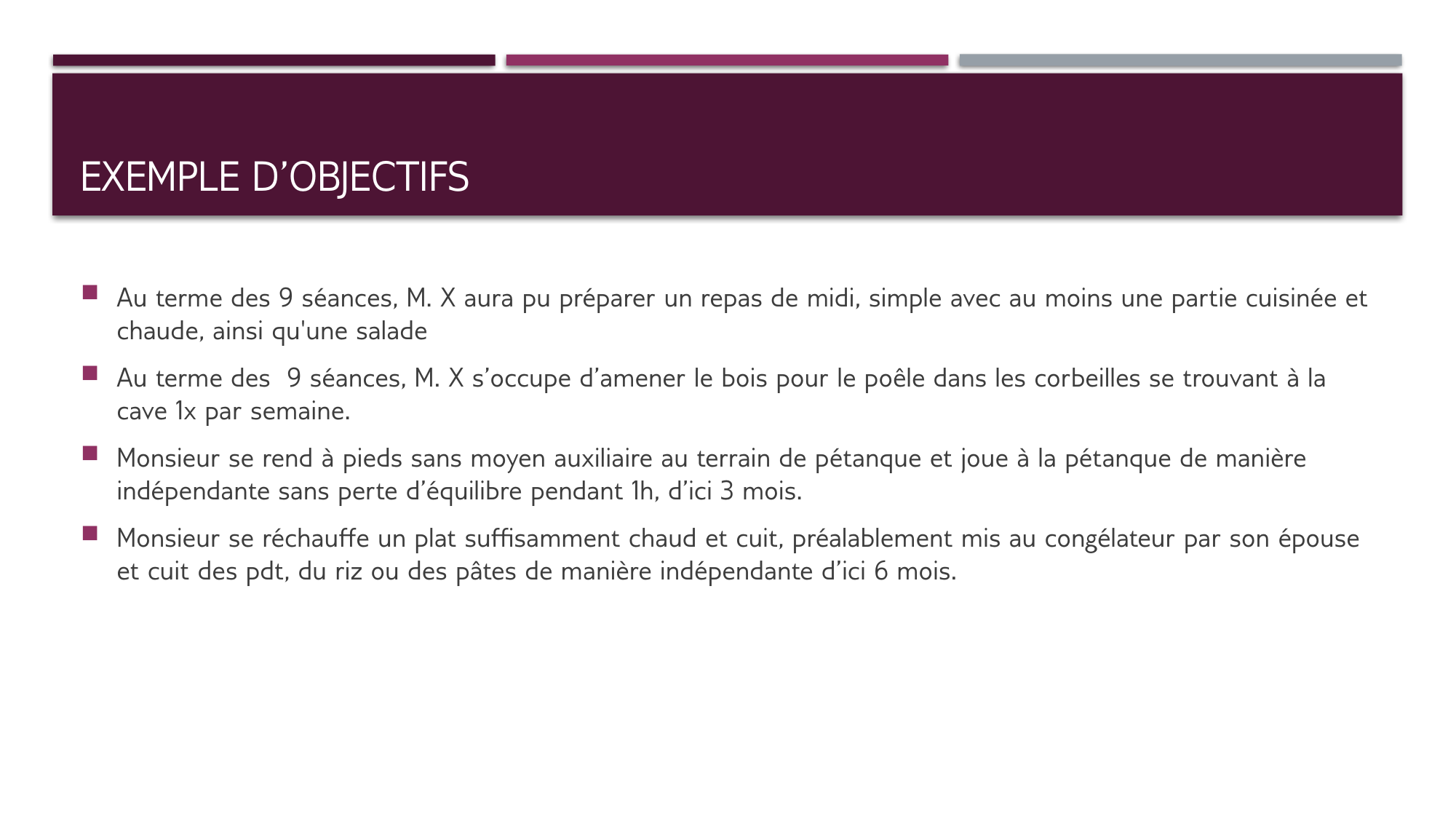

# EXEMPLE D’OBJECTIFS
Au terme des 9 séances, M. X aura pu préparer un repas de midi, simple avec au moins une partie cuisinée et chaude, ainsi qu'une salade
Au terme des  9 séances, M. X s’occupe d’amener le bois pour le poêle dans les corbeilles se trouvant à la cave 1x par semaine.
Monsieur se rend à pieds sans moyen auxiliaire au terrain de pétanque et joue à la pétanque de manière indépendante sans perte d’équilibre pendant 1h, d’ici 3 mois.
Monsieur se réchauffe un plat suffisamment chaud et cuit, préalablement mis au congélateur par son épouse et cuit des pdt, du riz ou des pâtes de manière indépendante d’ici 6 mois.